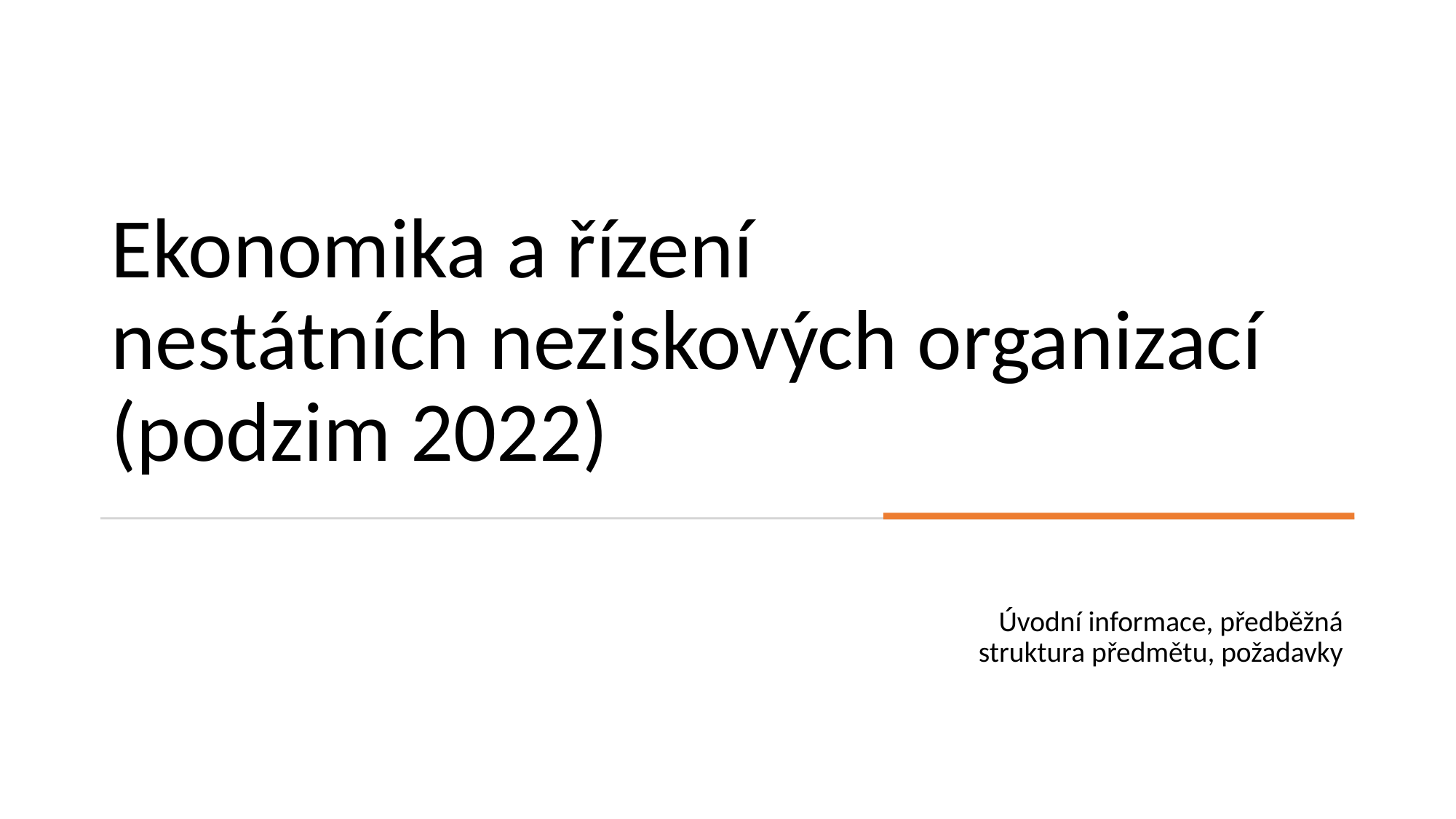

# Ekonomika a řízení nestátních neziskových organizací (podzim 2022)

Úvodní informace, předběžná struktura předmětu, požadavky